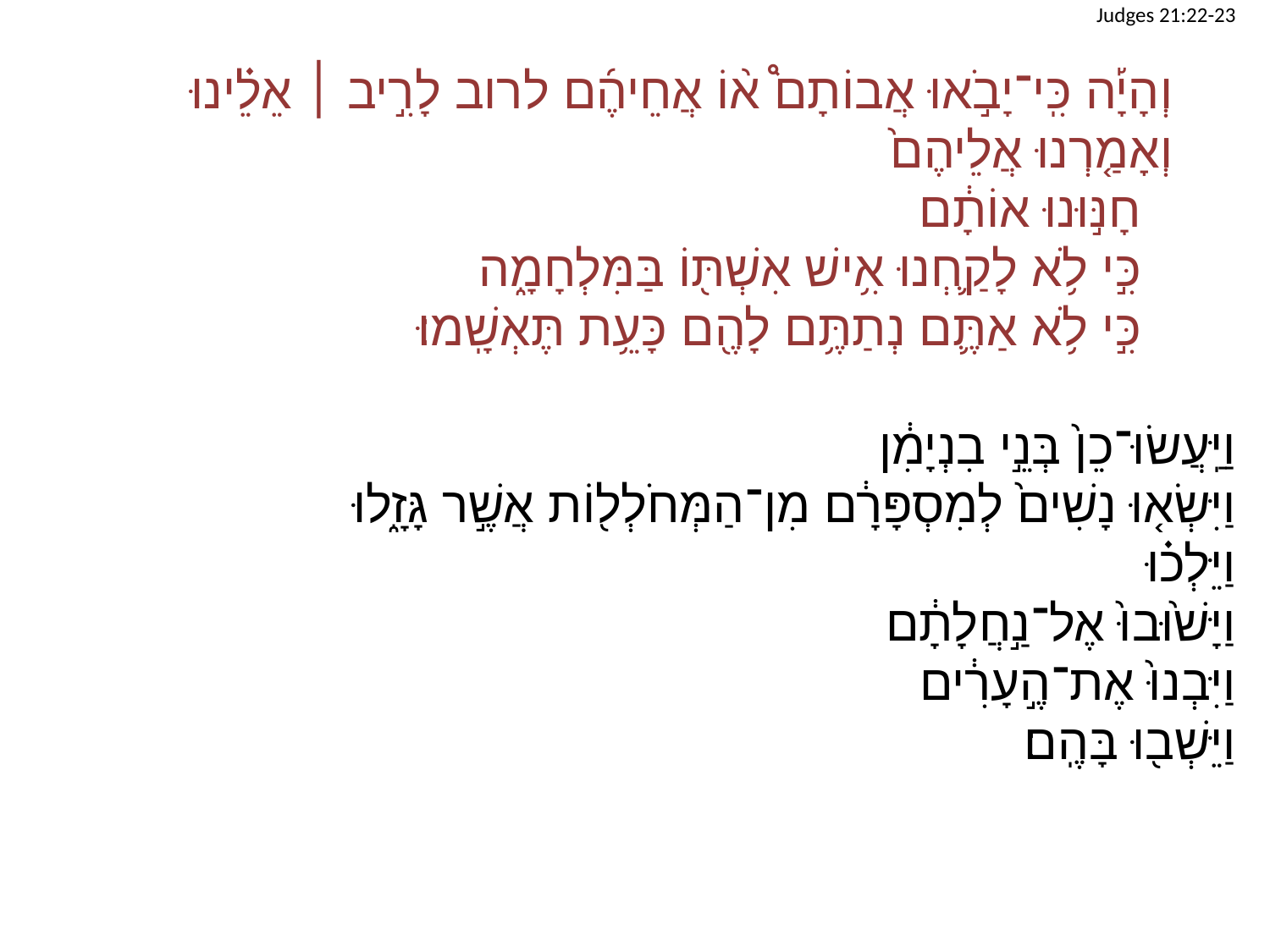

Judges 21:22-23
		וְהָיָ֡ה כִּֽי־יָבֹ֣אוּ אֲבוֹתָם֩ א֨וֹ אֲחֵיהֶ֜ם לרוב לָרִ֣יב ׀ אֵלֵ֗ינוּ
		וְאָמַ֤רְנוּ אֲלֵיהֶם֙
			חָנּ֣וּנוּ אוֹתָ֔ם
			כִּ֣י לֹ֥א לָקַ֛חְנוּ אִ֥ישׁ אִשְׁתּ֖וֹ בַּמִּלְחָמָ֑ה
			כִּ֣י לֹ֥א אַתֶּ֛ם נְתַתֶּ֥ם לָהֶ֖ם כָּעֵ֥ת תֶּאְשָֽׁמוּ׃

וַיַּֽעֲשׂוּ־כֵן֙ בְּנֵ֣י בִנְיָמִ֔ן
וַיִּשְׂא֤וּ נָשִׁים֙ לְמִסְפָּרָ֔ם מִן־הַמְּחֹלְל֖וֹת אֲשֶׁ֣ר גָּזָ֑לוּ
וַיֵּלְכ֗וּ
וַיָּשׁ֙וּבוּ֙ אֶל־נַ֣חֲלָתָ֔ם
וַיִּבְנוּ֙ אֶת־הֶ֣עָרִ֔ים
וַיֵּשְׁב֖וּ בָּהֶֽם׃
|  |
| --- |